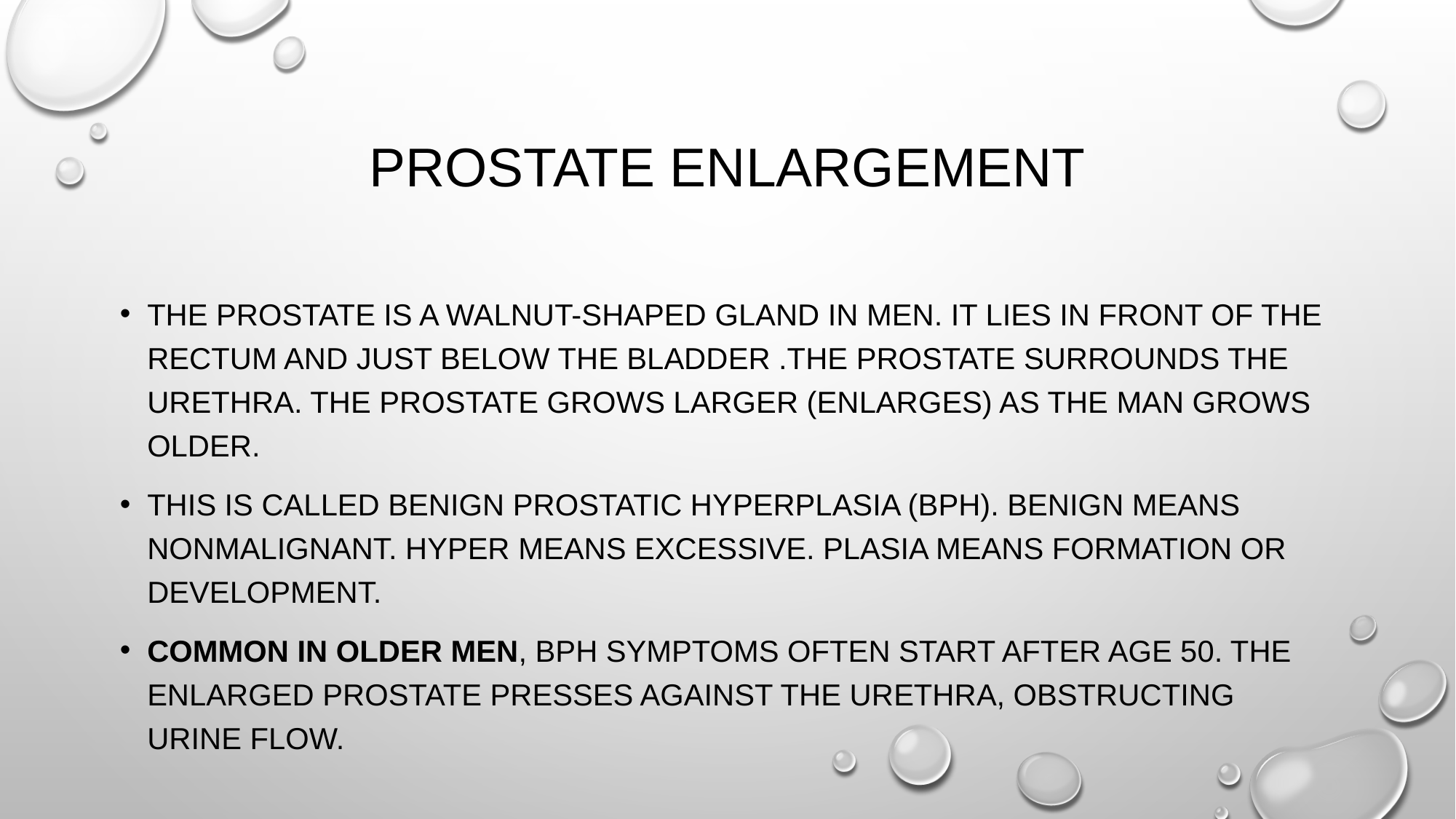

# Prostate Enlargement
The prostate is a walnut-shaped gland in men. It lies in front of the rectum and just below the bladder .The prostate surrounds the urethra. The prostate grows larger (enlarges) as the man grows older.
This is called benign prostatic hyperplasia (BPH). Benign means nonmalignant. Hyper means excessive. Plasia means formation or development.
Common in older men, BPH symptoms often start after age 50. The enlarged prostate presses against the urethra, obstructing urine flow.